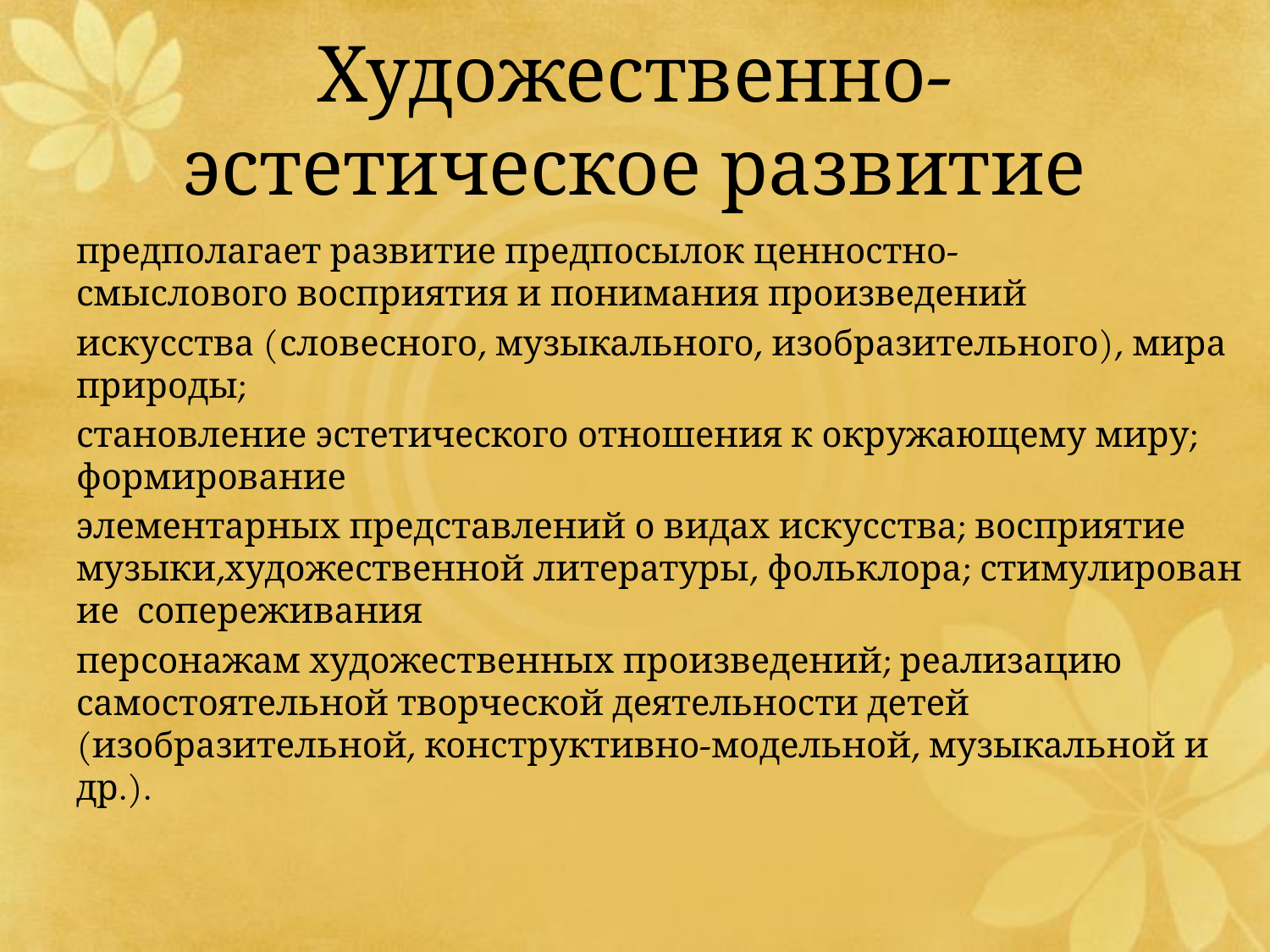

# Художественно-эстетическое развитие
предполагает развитие предпосылок ценностно-смыслового восприятия и понимания произведений
искусства (словесного, музыкального, изобразительного), мира природы;
становление эстетического отношения к окружающему миру; формирование
элементарных представлений о видах искусства; восприятие  музыки,художественной литературы, фольклора; стимулирование  сопереживания
персонажам художественных произведений; реализацию  самостоятельной творческой деятельности детей (изобразительной, конструктивно-модельной, музыкальной и др.).